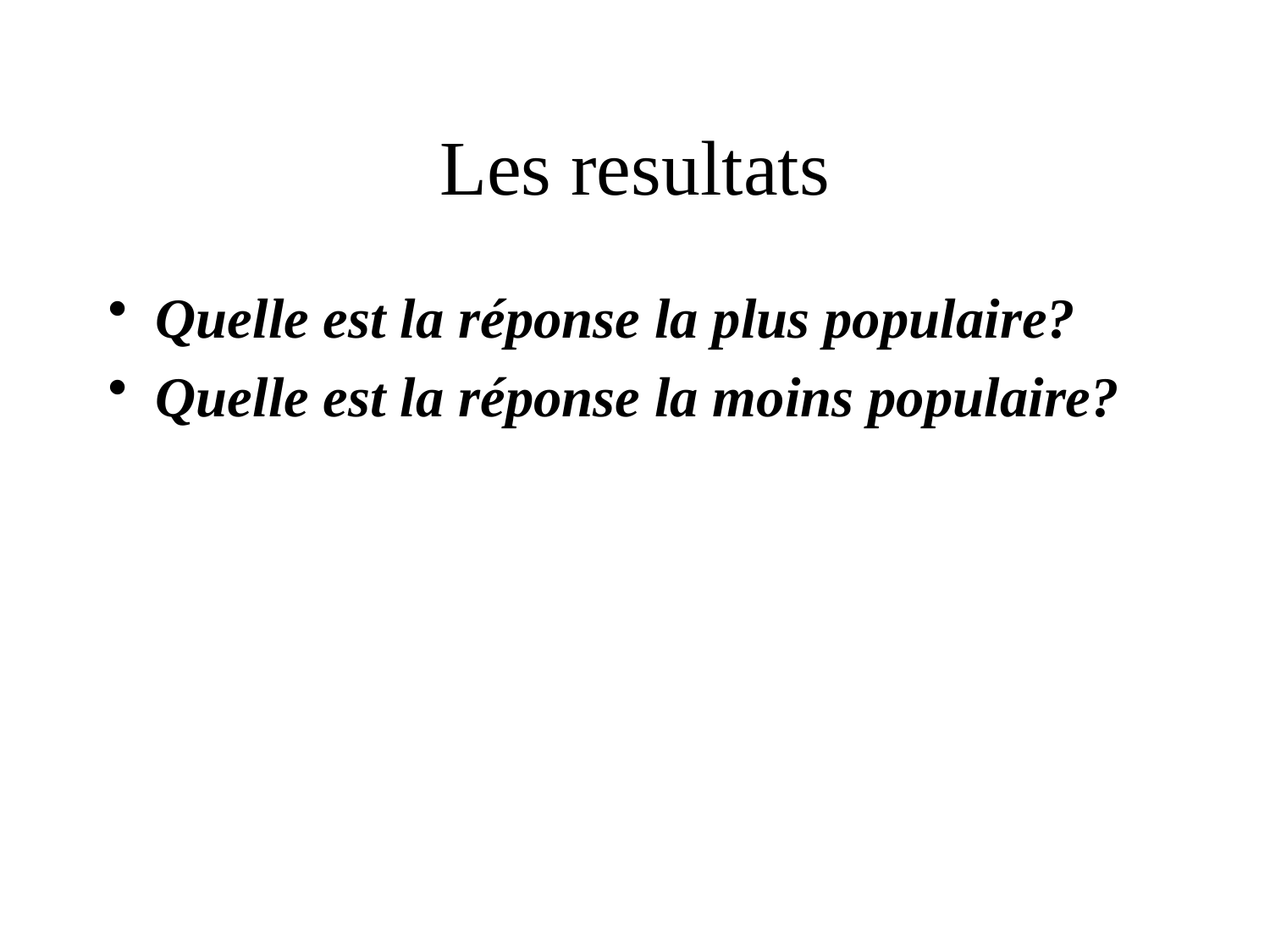

# Les resultats
Quelle est la réponse la plus populaire?
Quelle est la réponse la moins populaire?